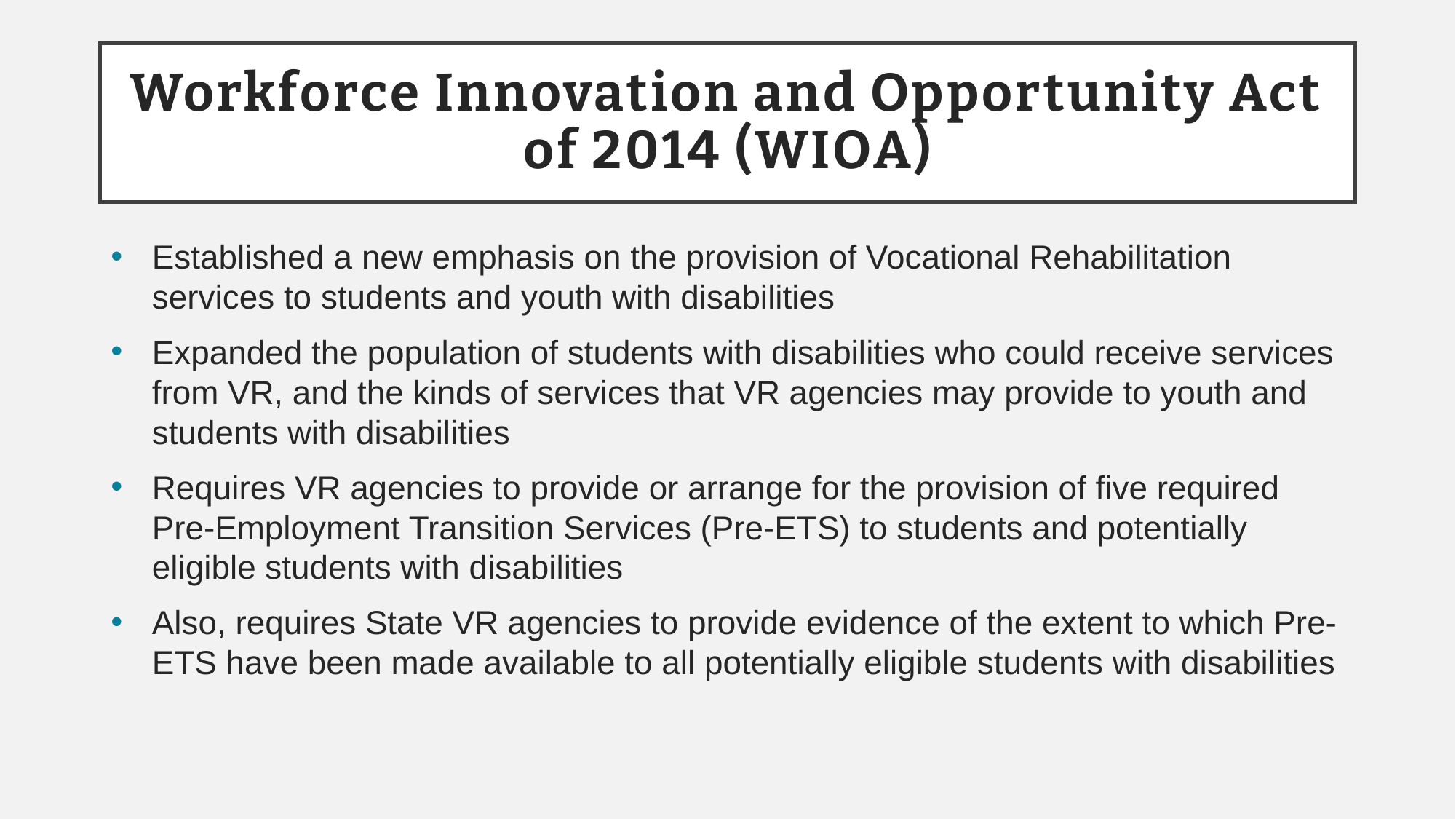

# Workforce Innovation and Opportunity Act of 2014 (WIOA)
Established a new emphasis on the provision of Vocational Rehabilitation services to students and youth with disabilities
Expanded the population of students with disabilities who could receive services from VR, and the kinds of services that VR agencies may provide to youth and students with disabilities
Requires VR agencies to provide or arrange for the provision of five required Pre-Employment Transition Services (Pre-ETS) to students and potentially eligible students with disabilities
Also, requires State VR agencies to provide evidence of the extent to which Pre-ETS have been made available to all potentially eligible students with disabilities